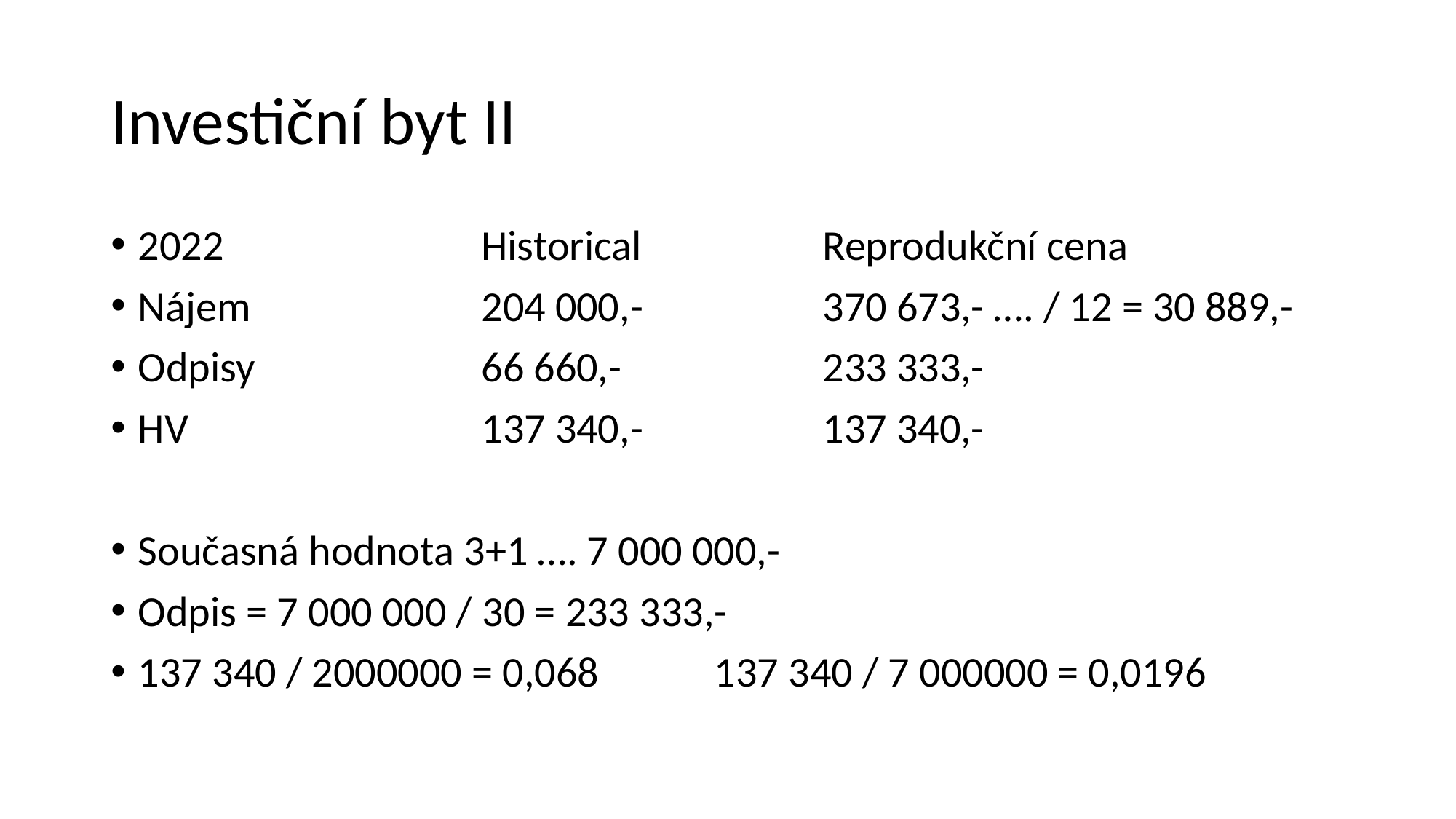

# Investiční byt II
2022	Historical	Reprodukční cena
Nájem 	204 000,-	370 673,- …. / 12 = 30 889,-
Odpisy	66 660,-	233 333,-
HV	137 340,-	137 340,-

Současná hodnota 3+1 …. 7 000 000,-
Odpis = 7 000 000 / 30 = 233 333,-
137 340 / 2000000 = 0,068            137 340 / 7 000000 = 0,0196